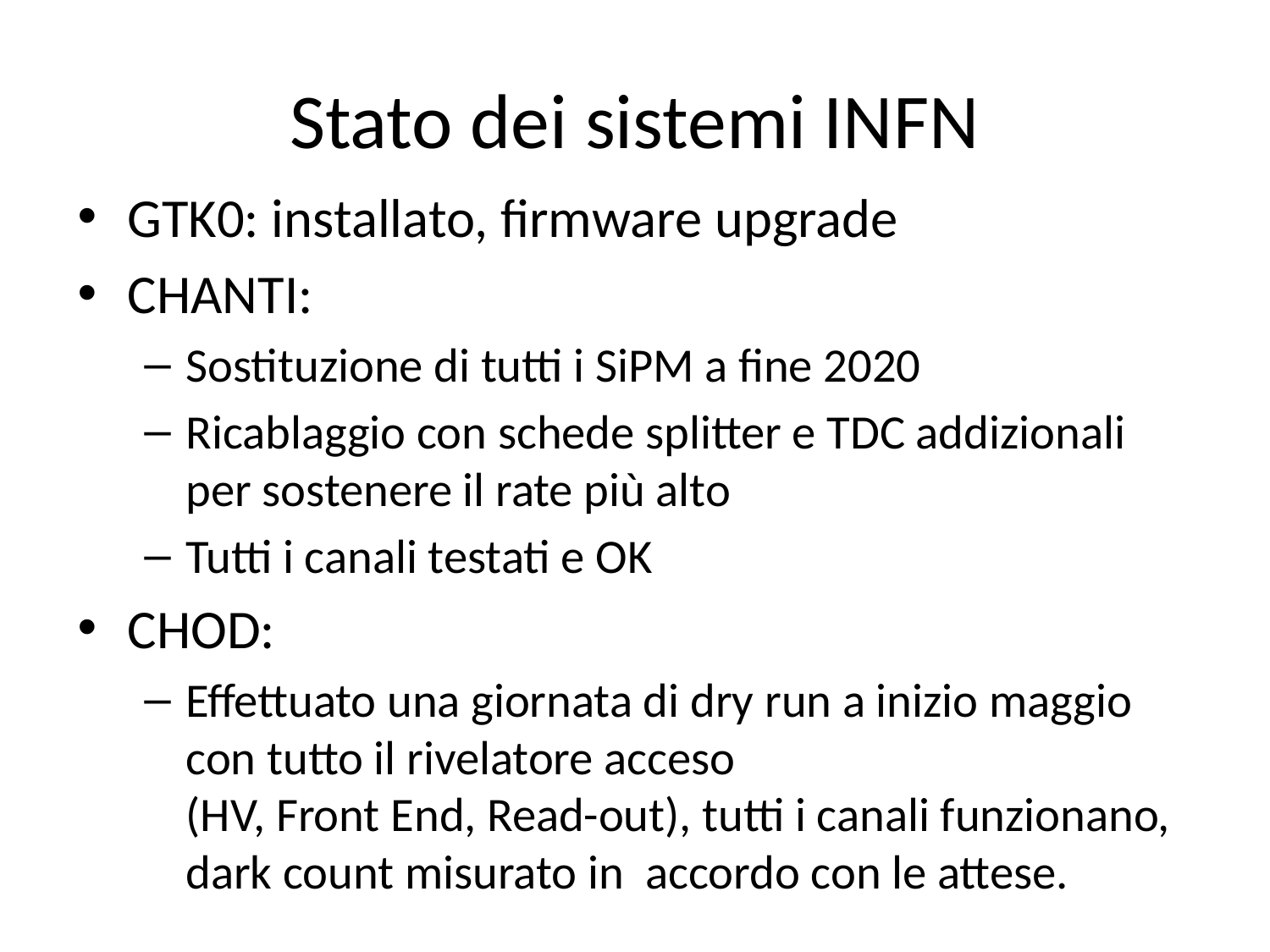

# Stato dei sistemi INFN
GTK0: installato, firmware upgrade
CHANTI:
Sostituzione di tutti i SiPM a fine 2020
Ricablaggio con schede splitter e TDC addizionali per sostenere il rate più alto
Tutti i canali testati e OK
CHOD:
Effettuato una giornata di dry run a inizio maggio con tutto il rivelatore acceso
(HV, Front End, Read-out), tutti i canali funzionano, dark count misurato in  accordo con le attese.